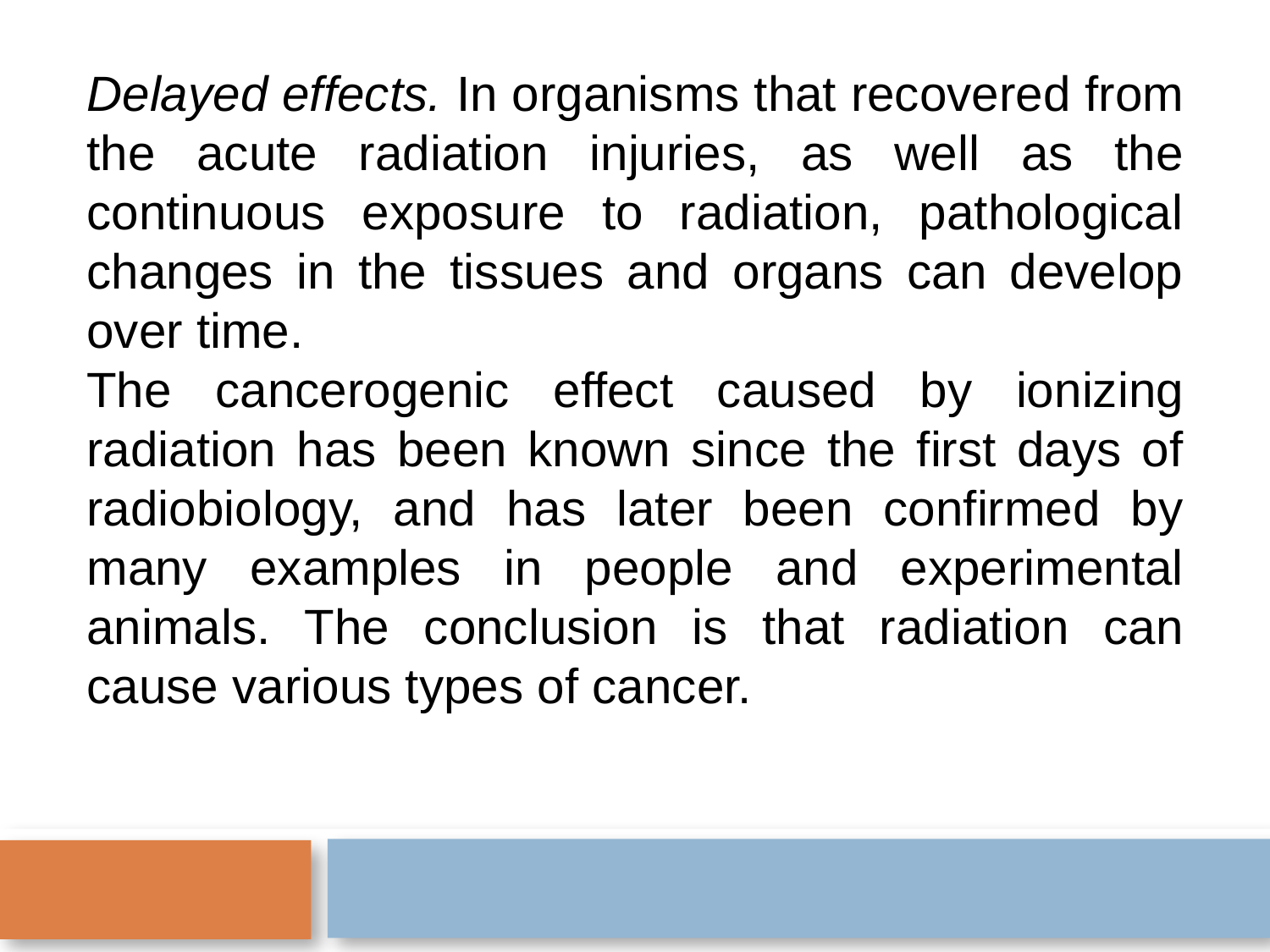

Delayed effects. In organisms that recovered from the acute radiation injuries, as well as the continuous exposure to radiation, pathological changes in the tissues and organs can develop over time.
The cancerogenic effect caused by ionizing radiation has been known since the first days of radiobiology, and has later been confirmed by many examples in people and experimental animals. The conclusion is that radiation can cause various types of cancer.